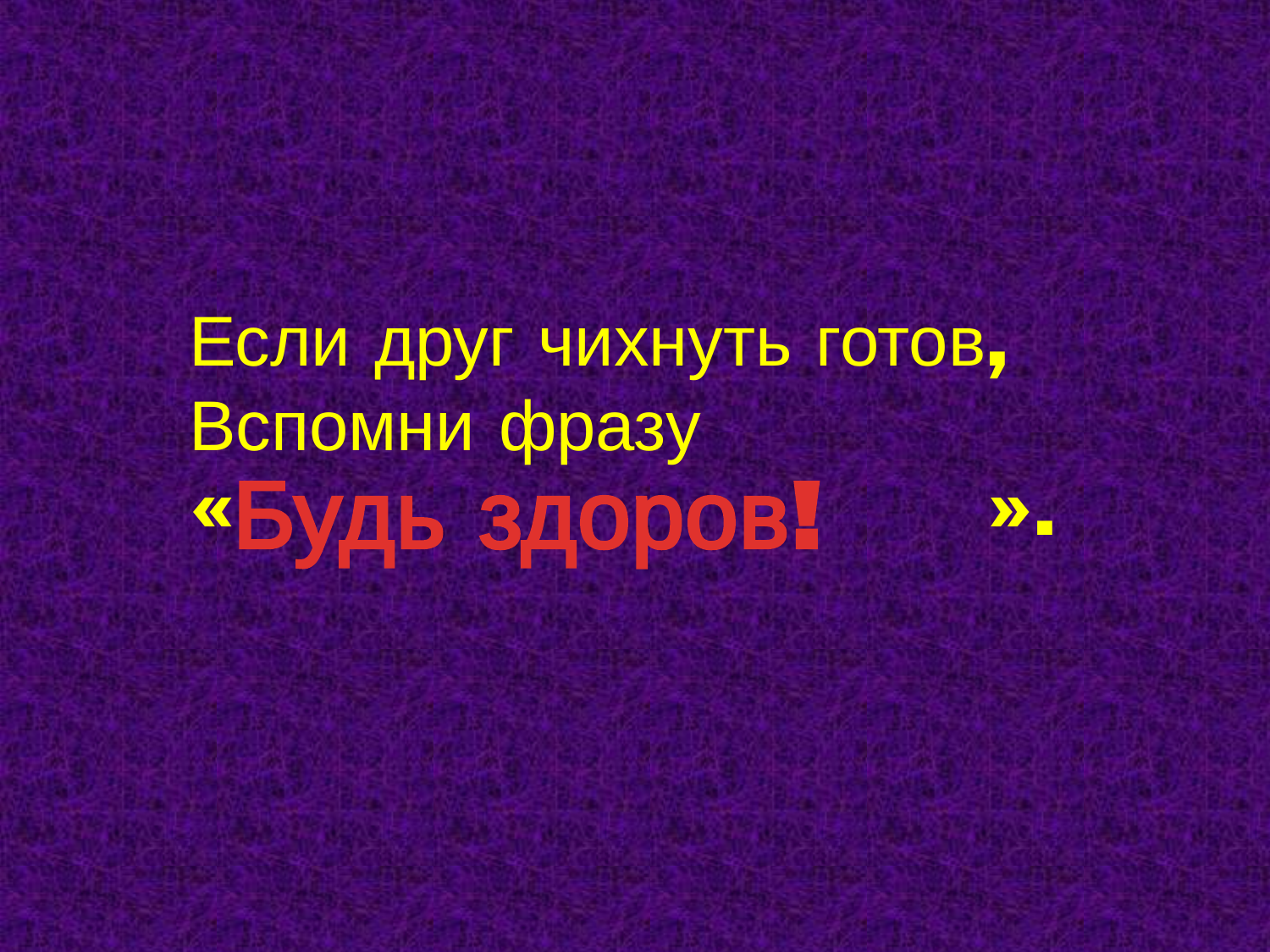

Если друг чихнуть готов,
Вспомни фразу
«                                ».
Будь здоров!